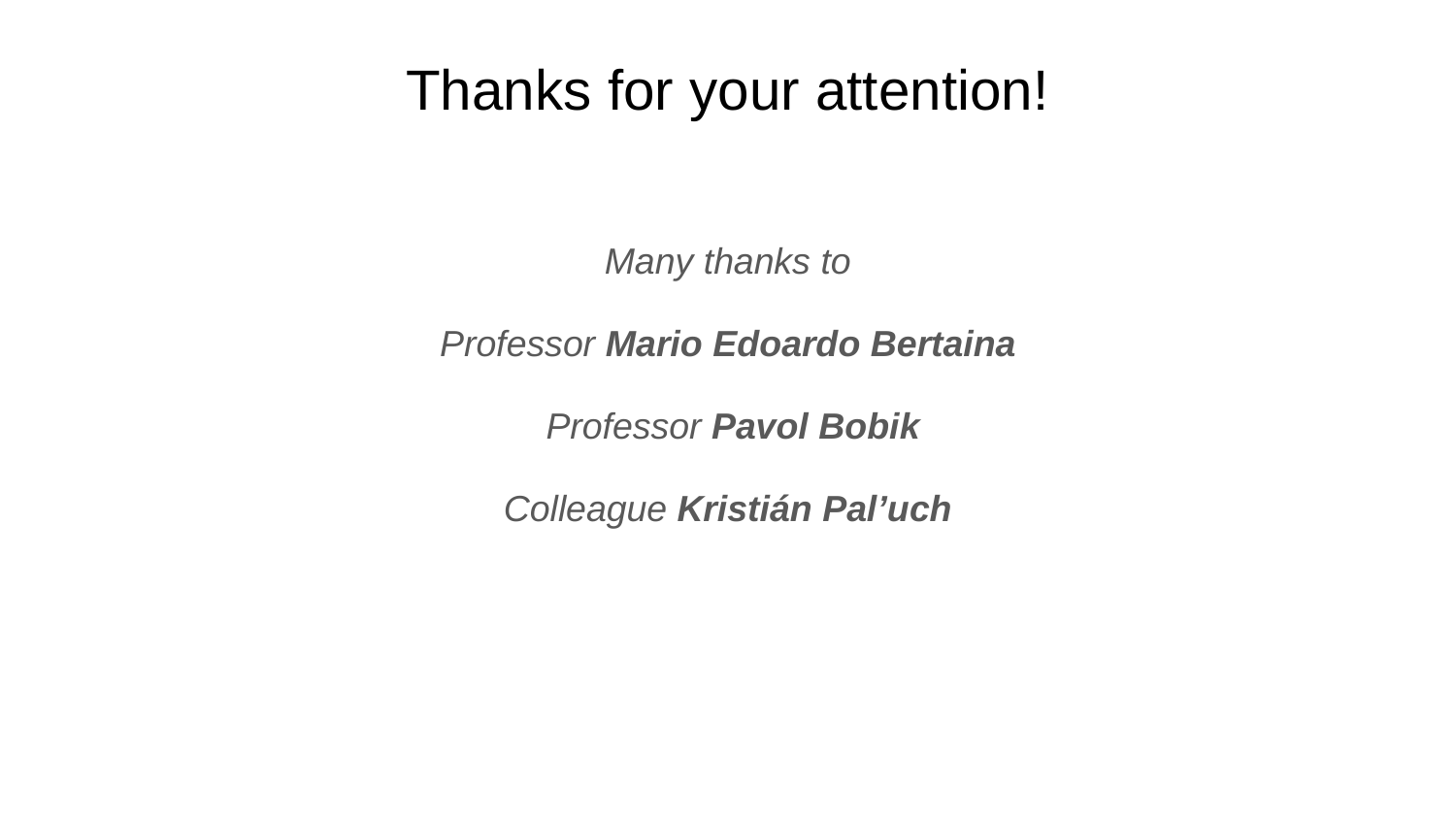

# Thanks for your attention!
Many thanks to
Professor Mario Edoardo Bertaina
 Professor Pavol Bobik
Colleague Kristián Pal’uch